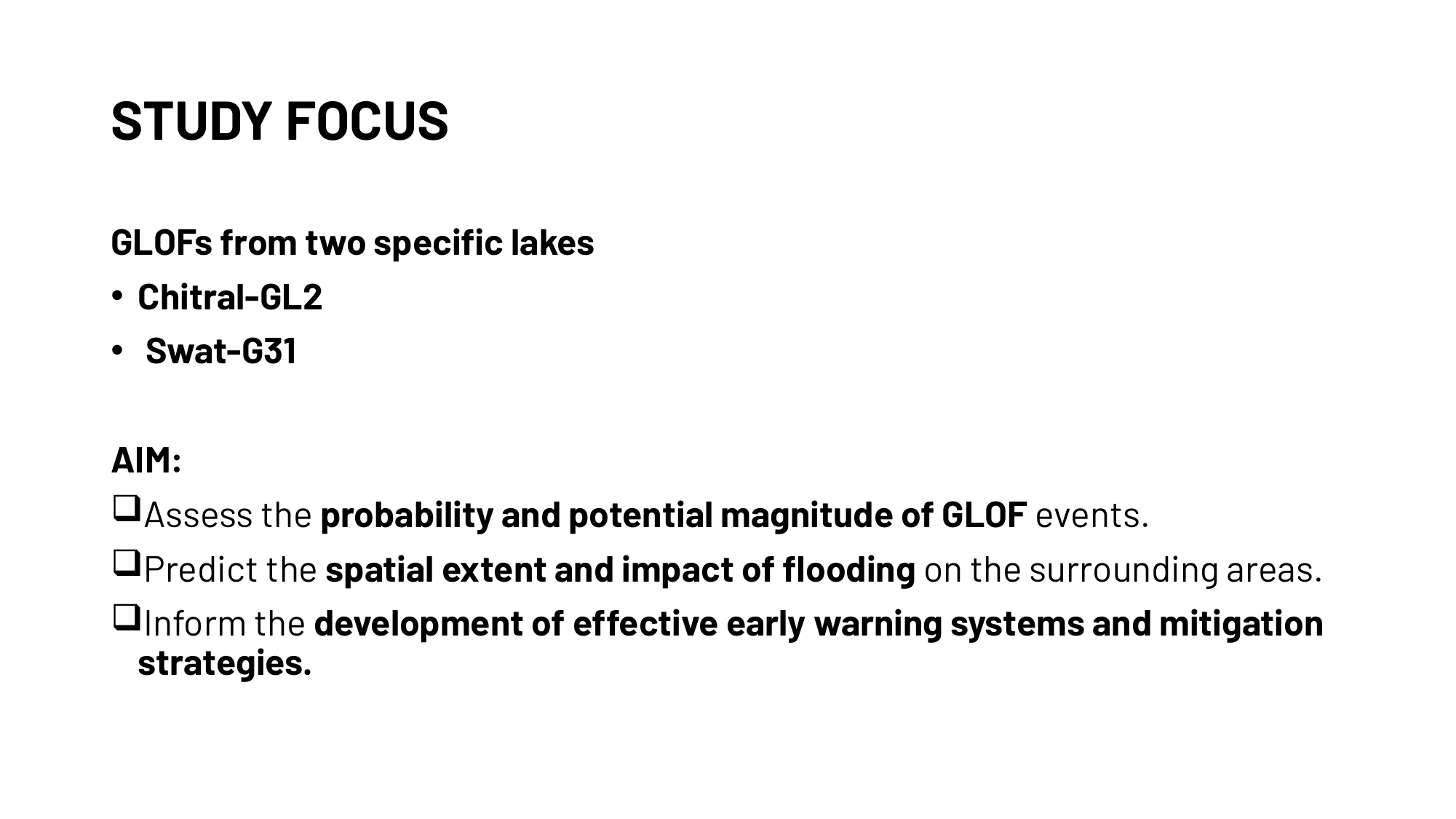

# STUDY FOCUS
GLOFs from two specific lakes
Chitral-GL2
 Swat-G31

AIM:
Assess the probability and potential magnitude of GLOF events.
Predict the spatial extent and impact of flooding on the surrounding areas.
Inform the development of effective early warning systems and mitigation strategies.